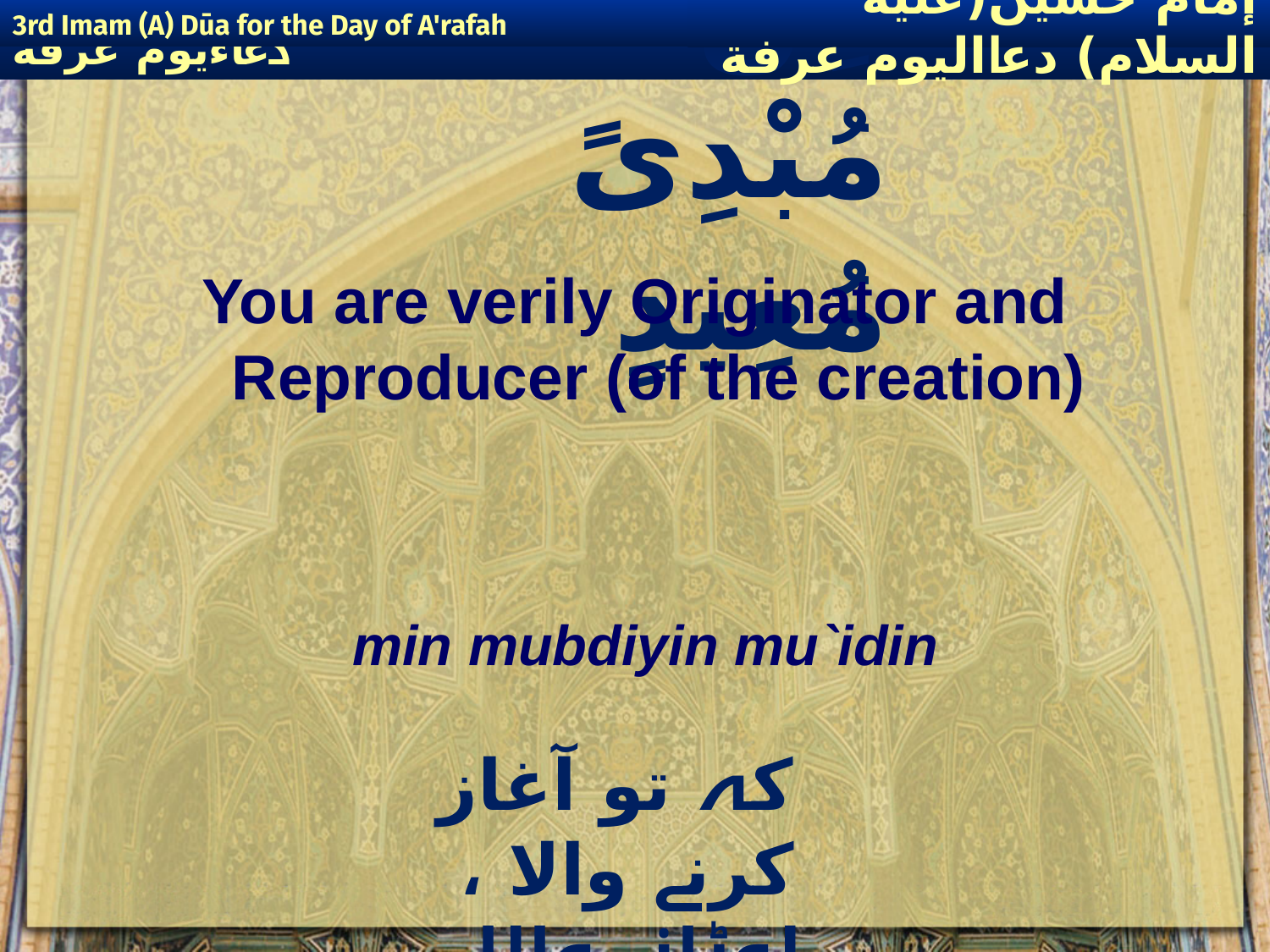

3rd Imam (A) Dūa for the Day of A'rafah
إمام حسين(عليه السلام) دعااليوم عرفة
# مِنْ مُبْدِیً مُعِيدٍ
You are verily Originator and Reproducer (of the creation)
min mubdiyin mu`idin
 کہ تو آغاز کرنے والا ، لوٹانے والا